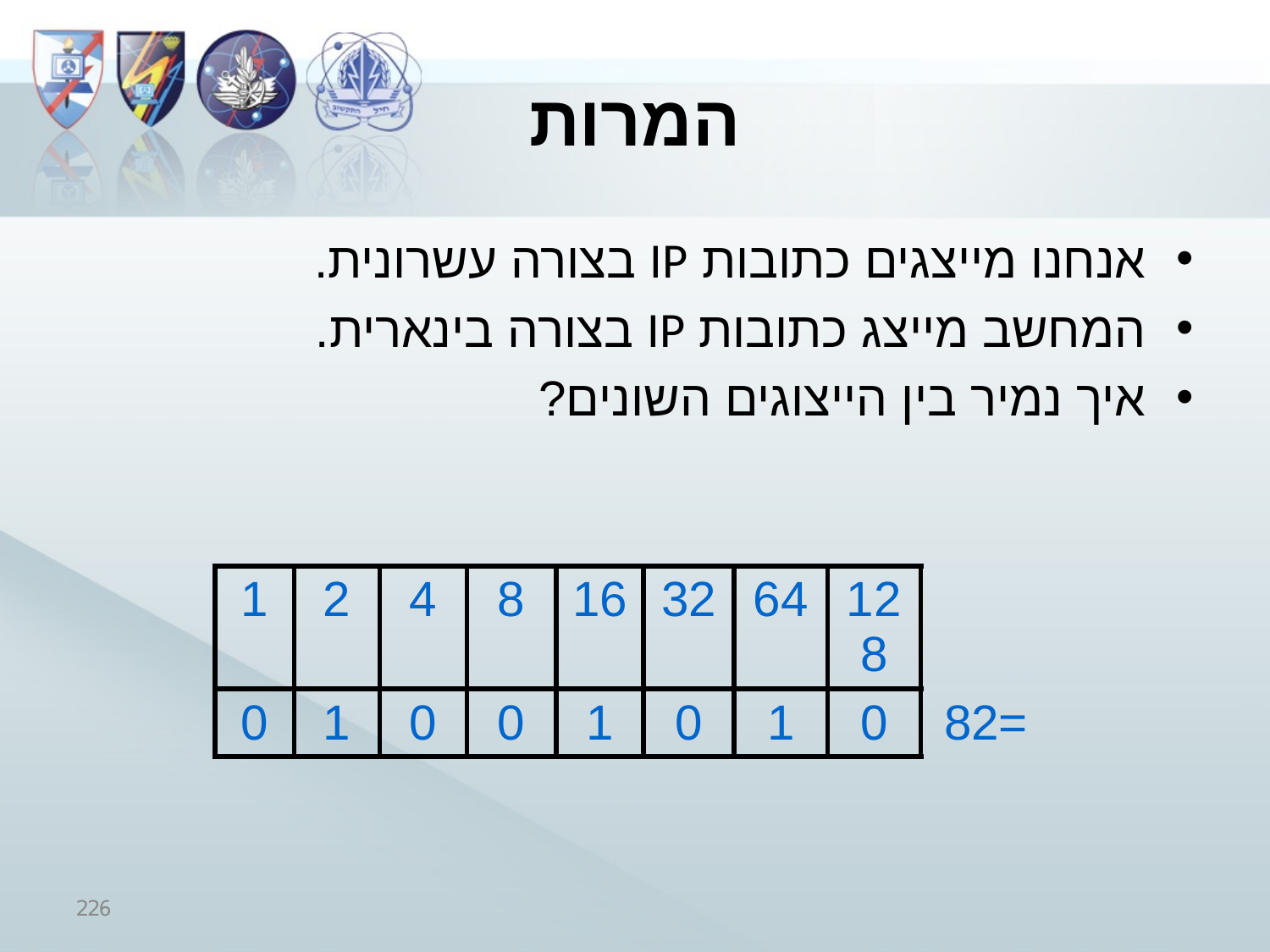

# המרות
אנחנו מייצגים כתובות IP בצורה עשרונית.
המחשב מייצג כתובות IP בצורה בינארית.
איך נמיר בין הייצוגים השונים?
| 1 | 2 | 4 | 8 | 16 | 32 | 64 | 128 |  |
| --- | --- | --- | --- | --- | --- | --- | --- | --- |
| 0 | 1 | 0 | 0 | 1 | 0 | 1 | 0 | =82 |
226